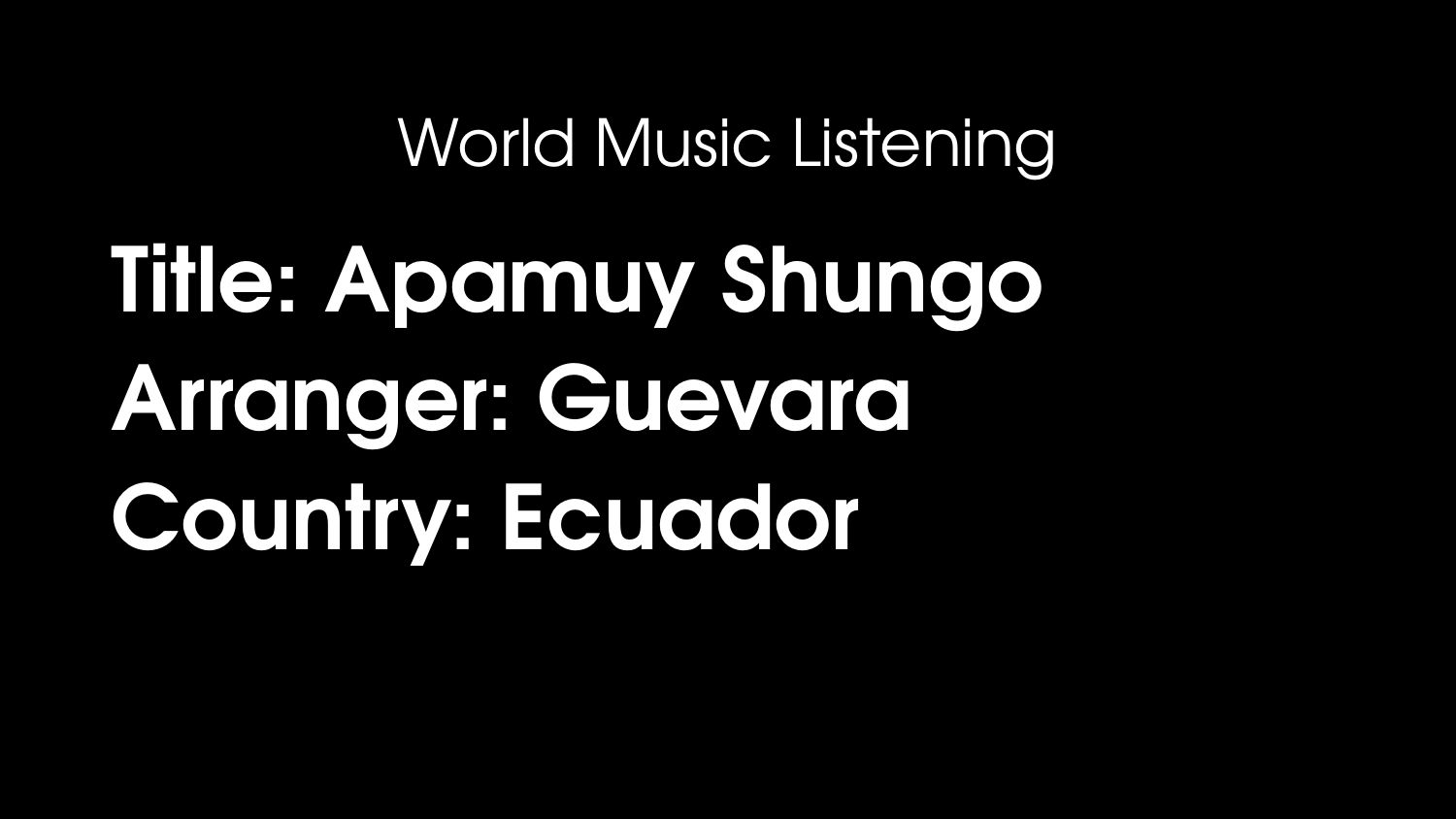

World Music Listening

Title: Apamuy Shungo
Arranger: Guevara
Country: Ecuador